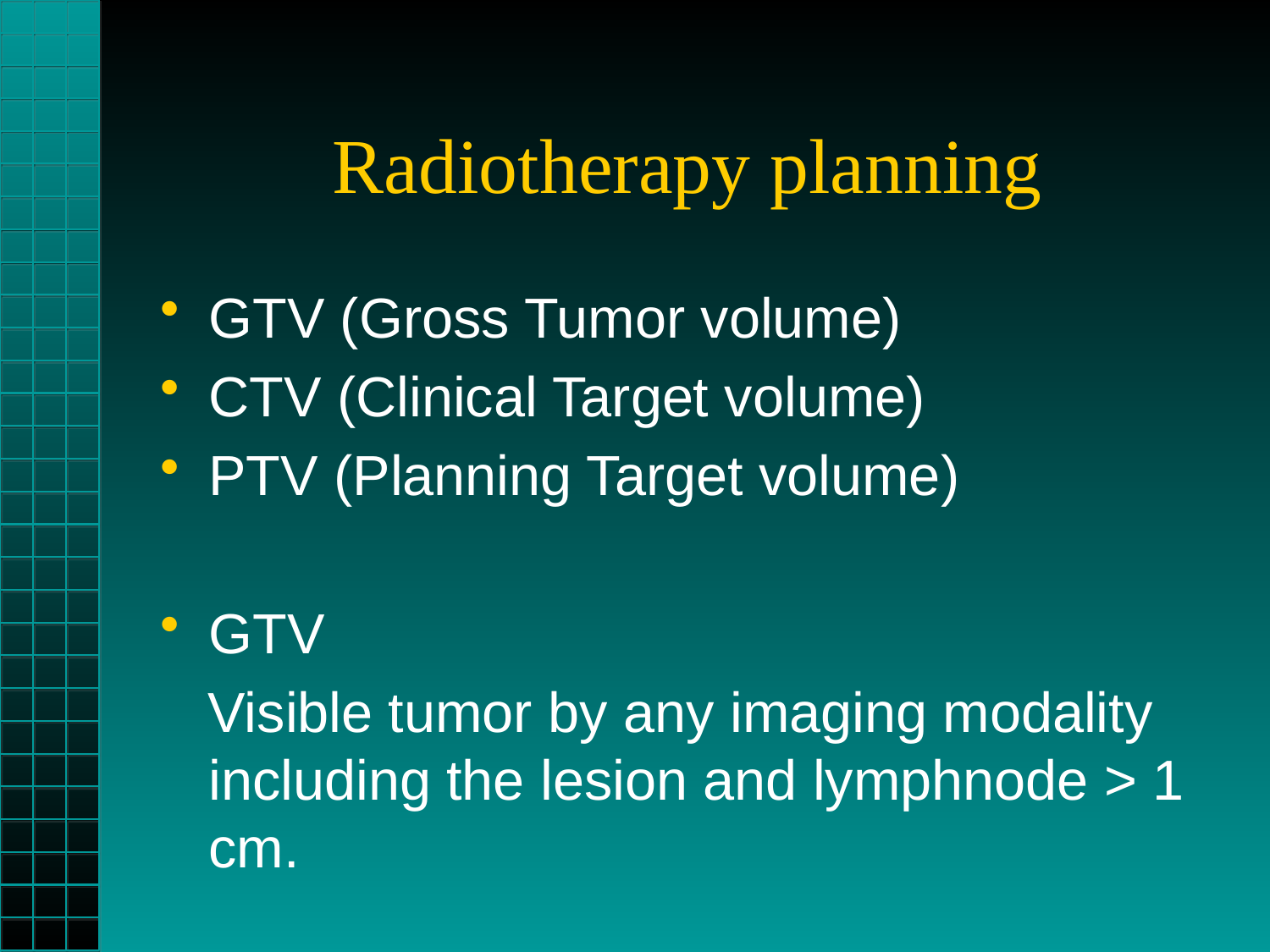

# Radiotherapy planning
GTV (Gross Tumor volume)
CTV (Clinical Target volume)
PTV (Planning Target volume)

GTV
   Visible tumor by any imaging modality including the lesion and lymphnode > 1 cm.